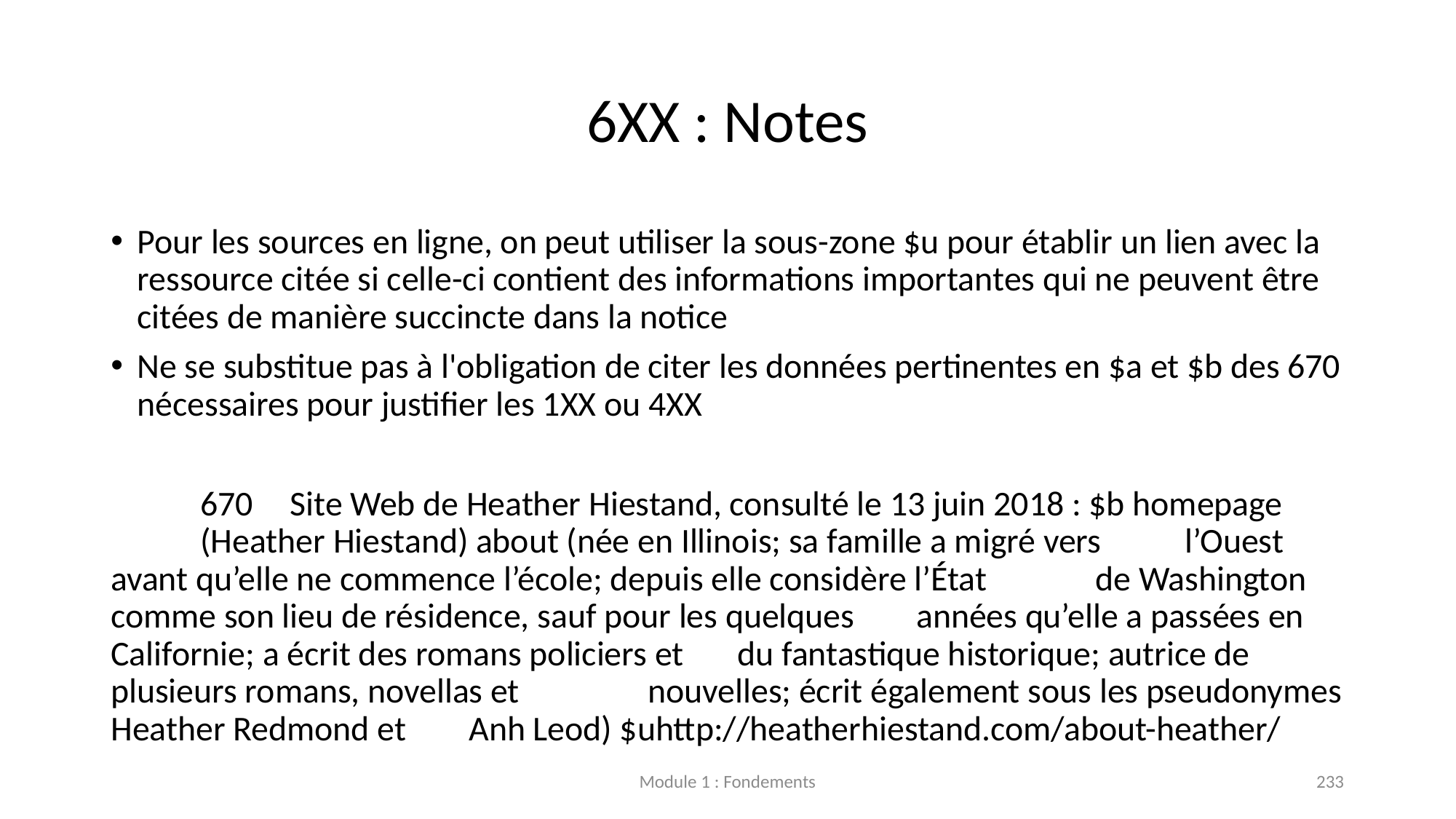

# 6XX : Notes
Pour les sources en ligne, on peut utiliser la sous-zone $u pour établir un lien avec la ressource citée si celle-ci contient des informations importantes qui ne peuvent être citées de manière succincte dans la notice
Ne se substitue pas à l'obligation de citer les données pertinentes en $a et $b des 670 nécessaires pour justifier les 1XX ou 4XX

	670	Site Web de Heather Hiestand, consulté le 13 juin 2018 : $b homepage 				(Heather​ Hiestand) about (née en Illinois; sa famille a migré vers 					l’Ouest avant qu’elle ne commence l’école; depuis elle considère l’État 				de Washington comme son lieu de résidence, sauf pour les quelques 				années qu’elle a passées en Californie; a écrit des romans policiers et 				du fantastique historique;​ autrice de plusieurs romans, novellas et 				nouvelles; écrit également sous les pseudonymes Heather Redmond et 				Anh Leod) $uhttp://heatherhiestand.com/about-heather/​

Module 1 : Fondements
233